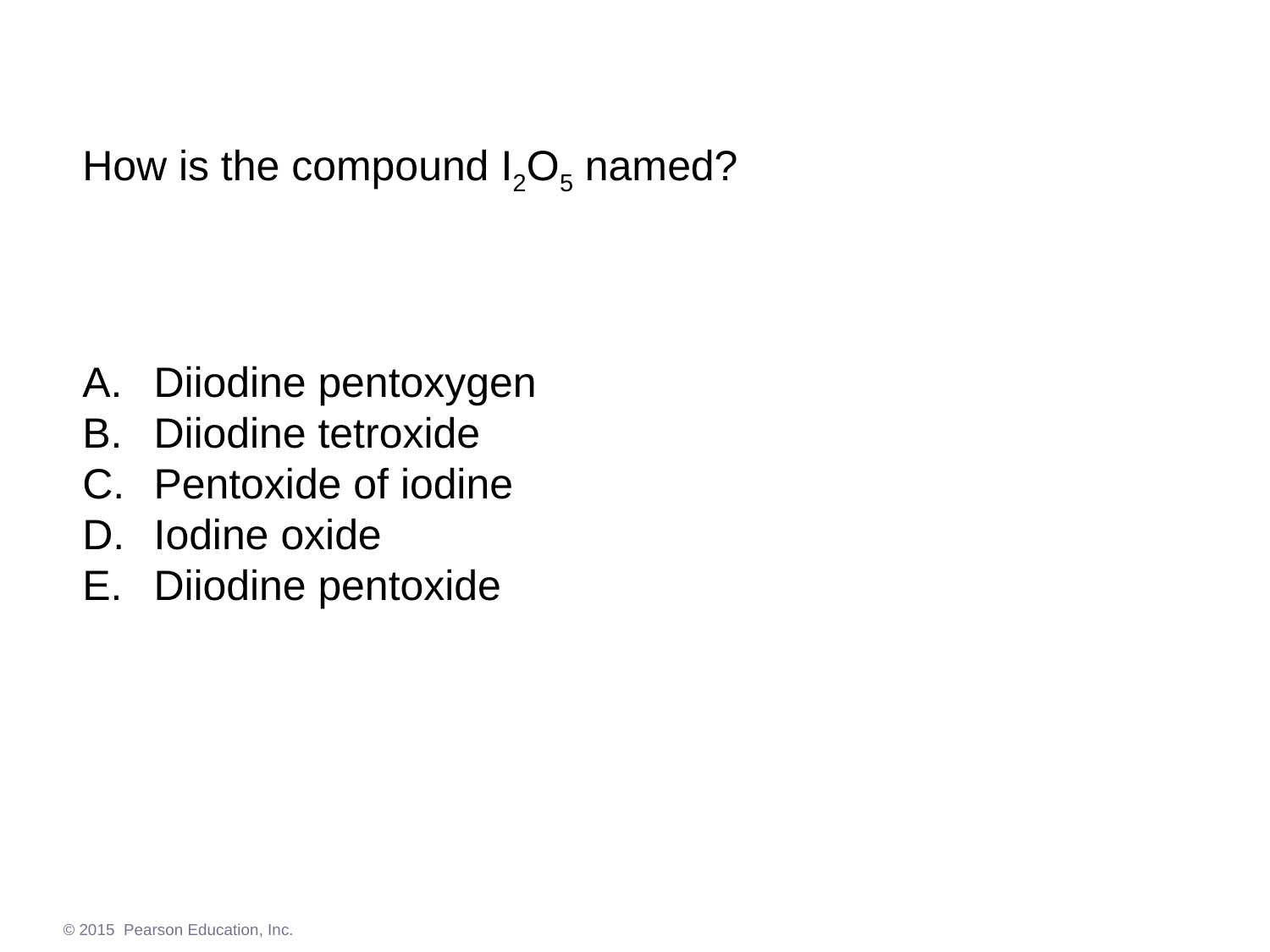

How is the compound I2O5 named?
Diiodine pentoxygen
Diiodine tetroxide
Pentoxide of iodine
Iodine oxide
Diiodine pentoxide